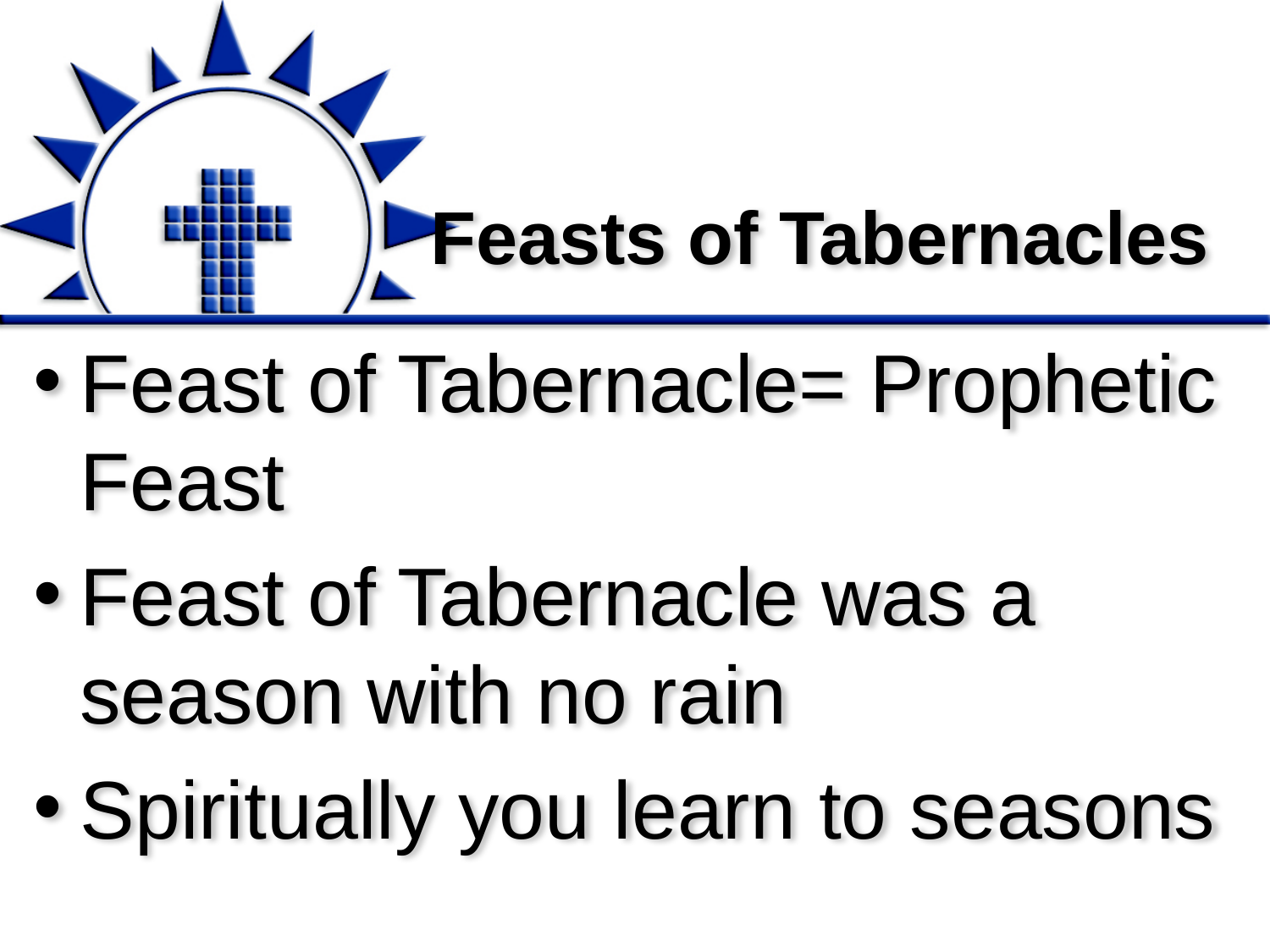

# Feasts of Tabernacles
Feast of Tabernacle= Prophetic Feast
Feast of Tabernacle was a season with no rain
Spiritually you learn to seasons